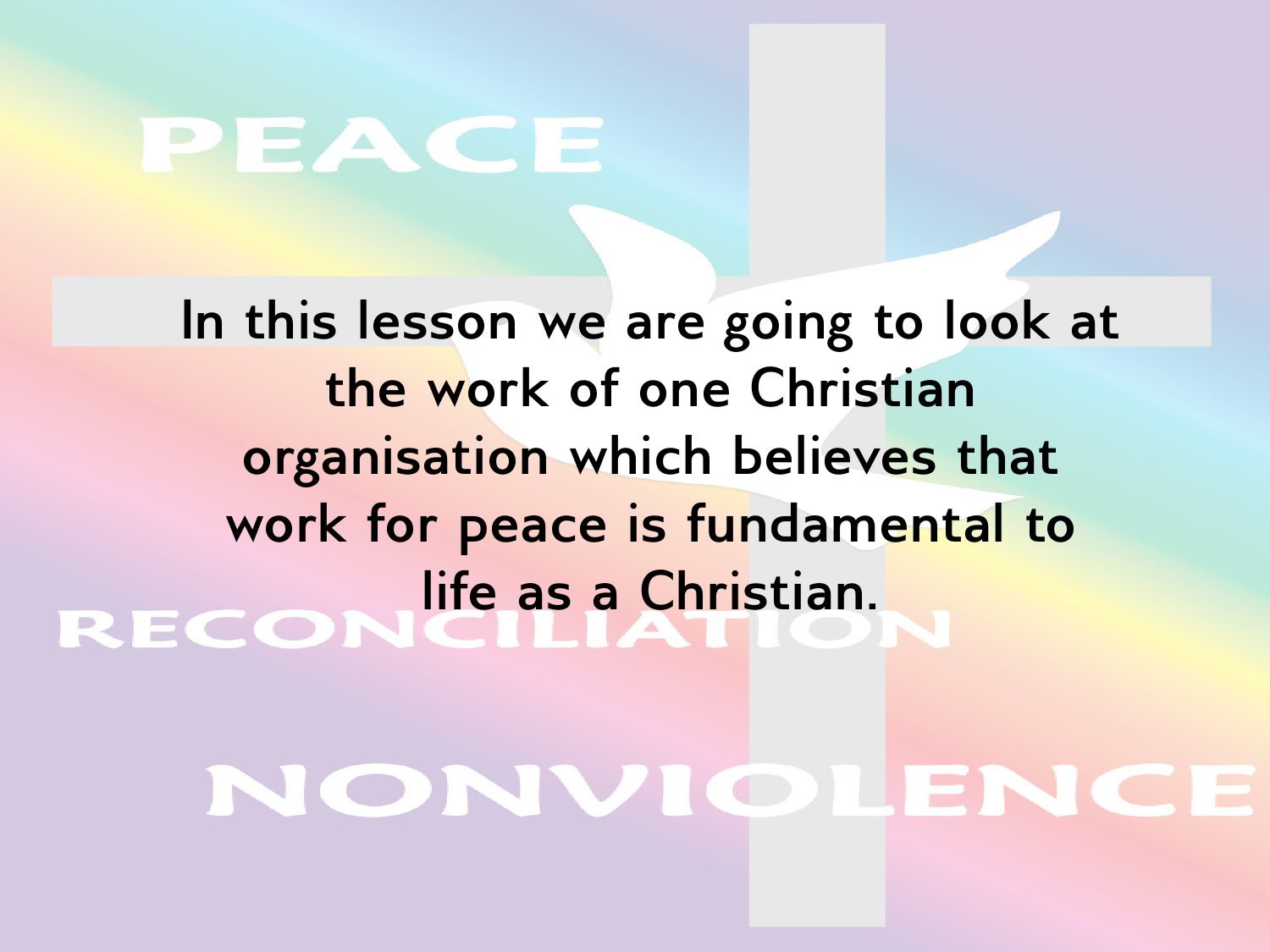

In this lesson we are going to look at the work of one Christian organisation which believes that work for peace is fundamental to life as a Christian.